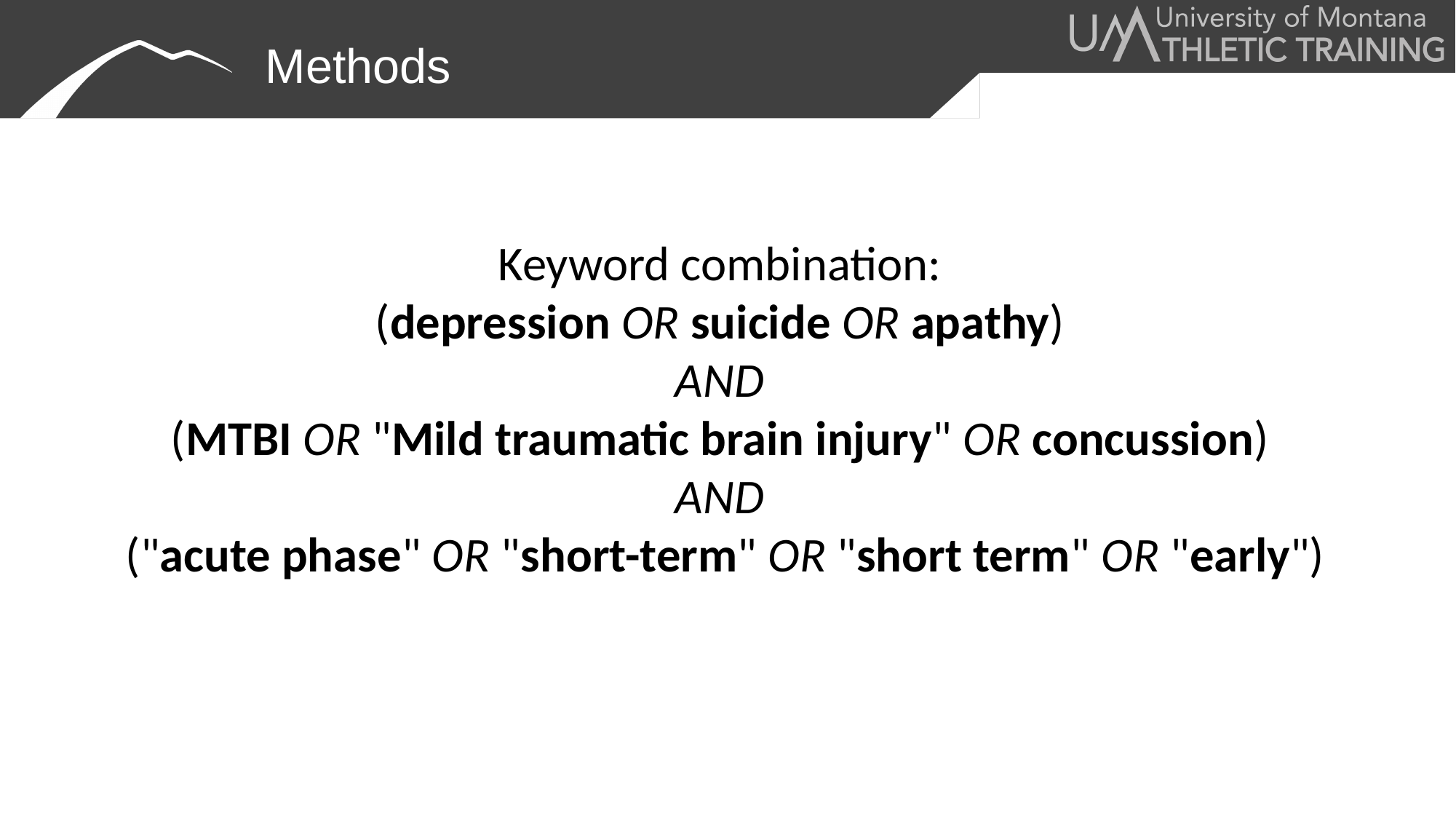

# Methods

Keyword combination:
(depression OR suicide OR apathy)
AND
(MTBI OR "Mild traumatic brain injury" OR concussion)
AND
("acute phase" OR "short-term" OR "short term" OR "early")